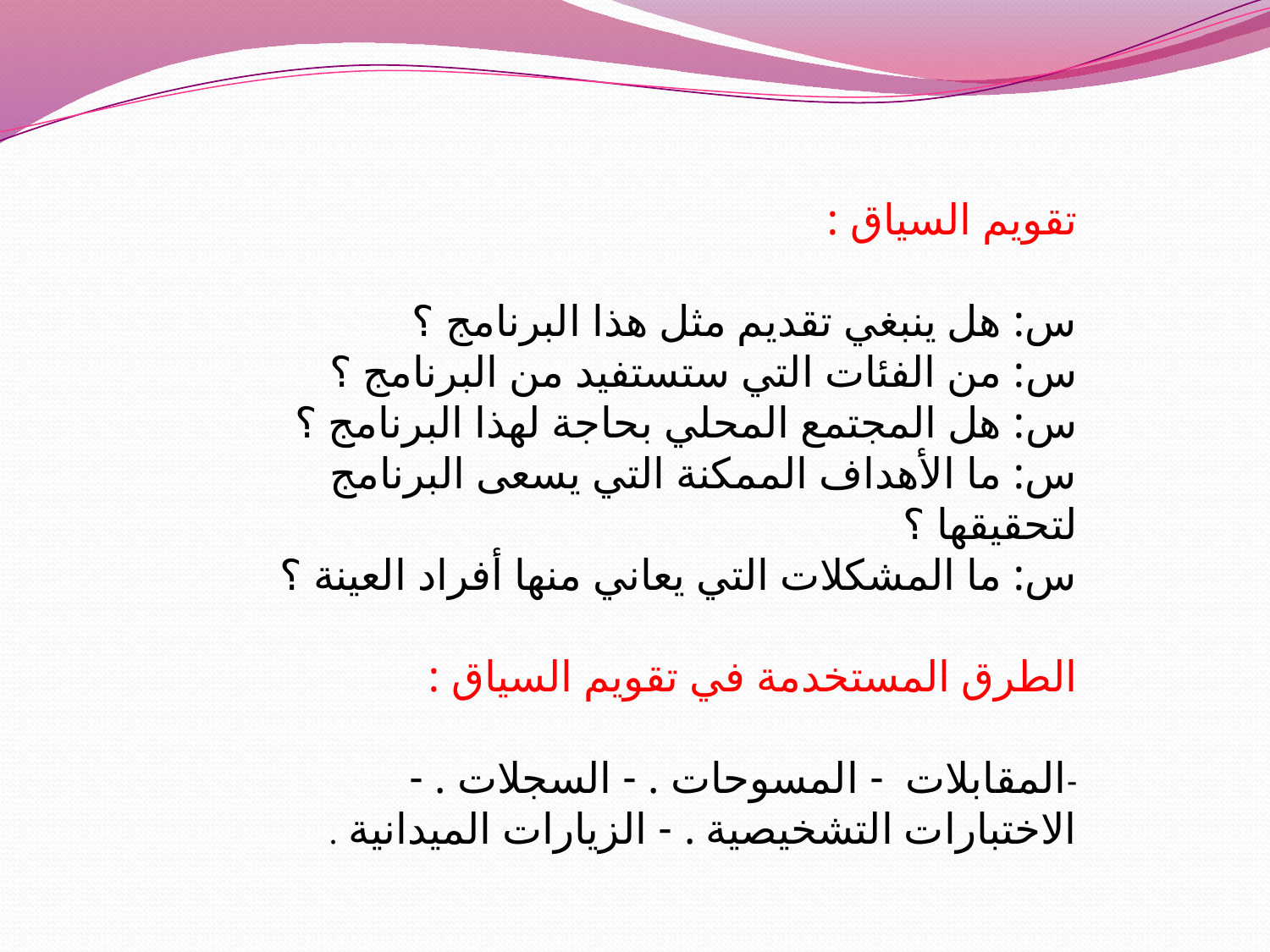

تقويم السياق :

س: هل ينبغي تقديم مثل هذا البرنامج ؟
س: من الفئات التي ستستفيد من البرنامج ؟
س: هل المجتمع المحلي بحاجة لهذا البرنامج ؟
س: ما الأهداف الممكنة التي يسعى البرنامج لتحقيقها ؟
س: ما المشكلات التي يعاني منها أفراد العينة ؟

الطرق المستخدمة في تقويم السياق :

-المقابلات  - المسوحات . - السجلات . - الاختبارات التشخيصية . - الزيارات الميدانية .